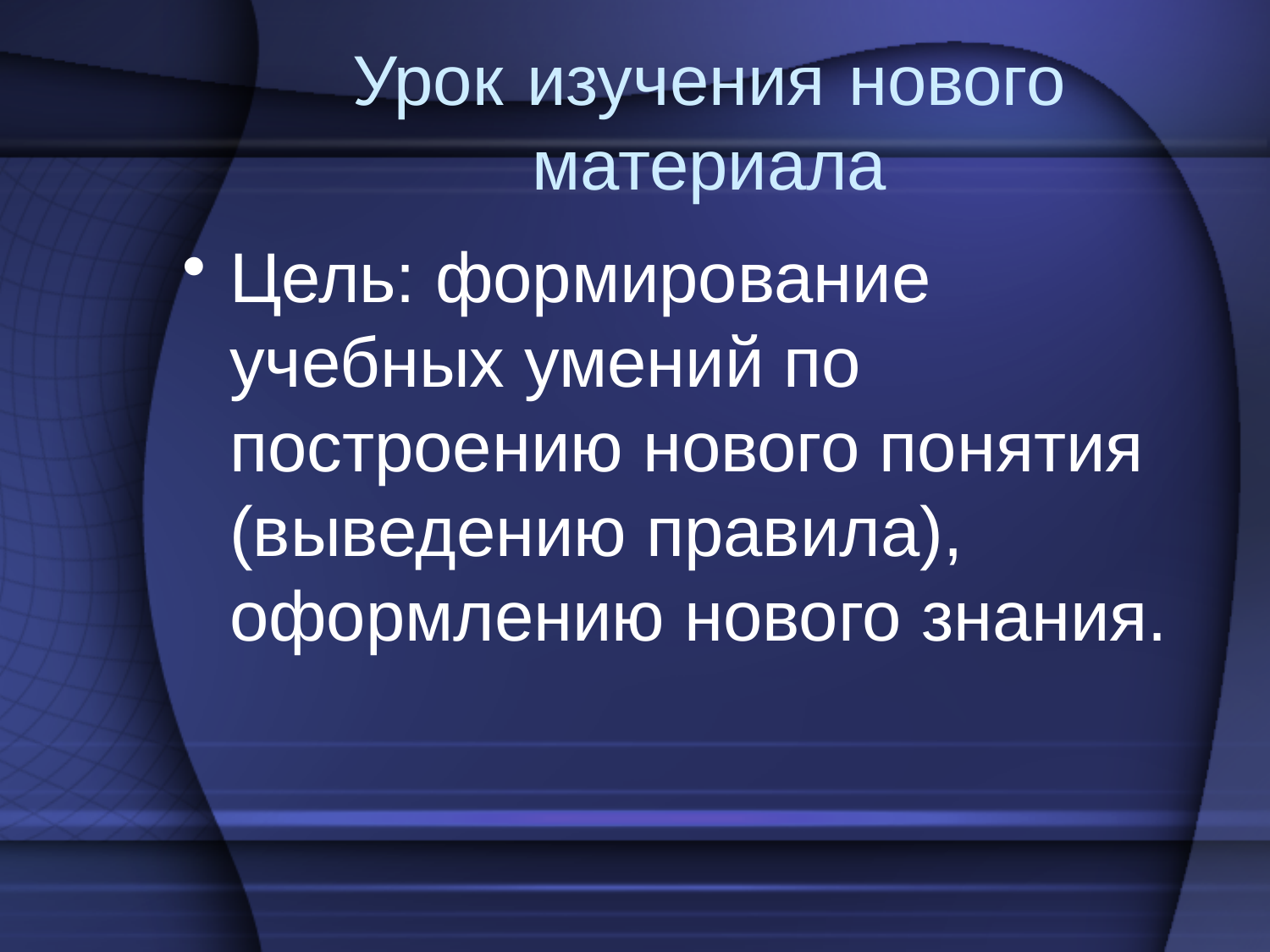

# Урок изучения нового материала
Цель: формирование учебных умений по построению нового понятия (выведению правила), оформлению нового знания.